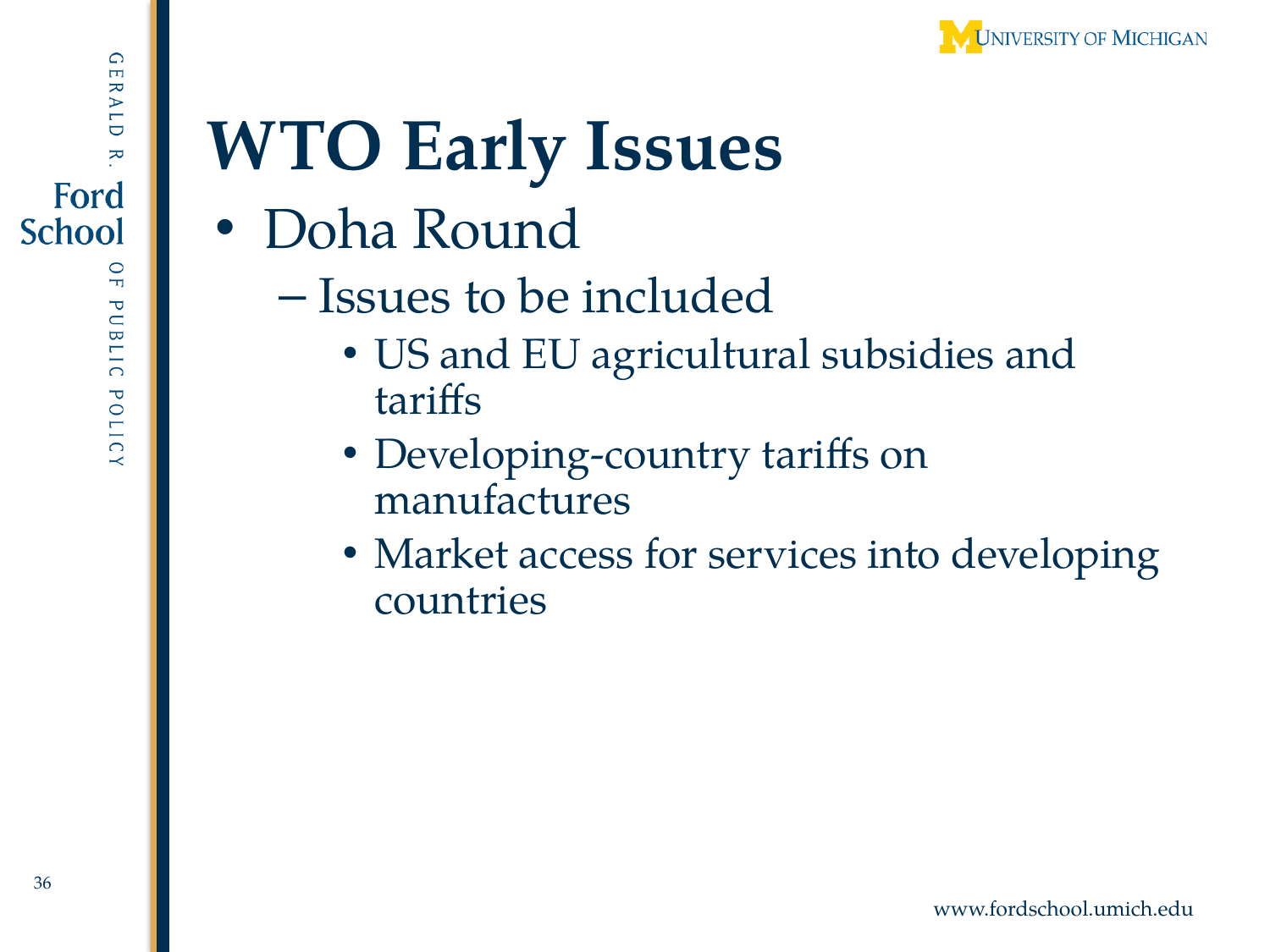

36
# WTO Early Issues
Doha Round
Issues to be included
US and EU agricultural subsidies and tariffs
Developing-country tariffs on manufactures
Market access for services into developing countries